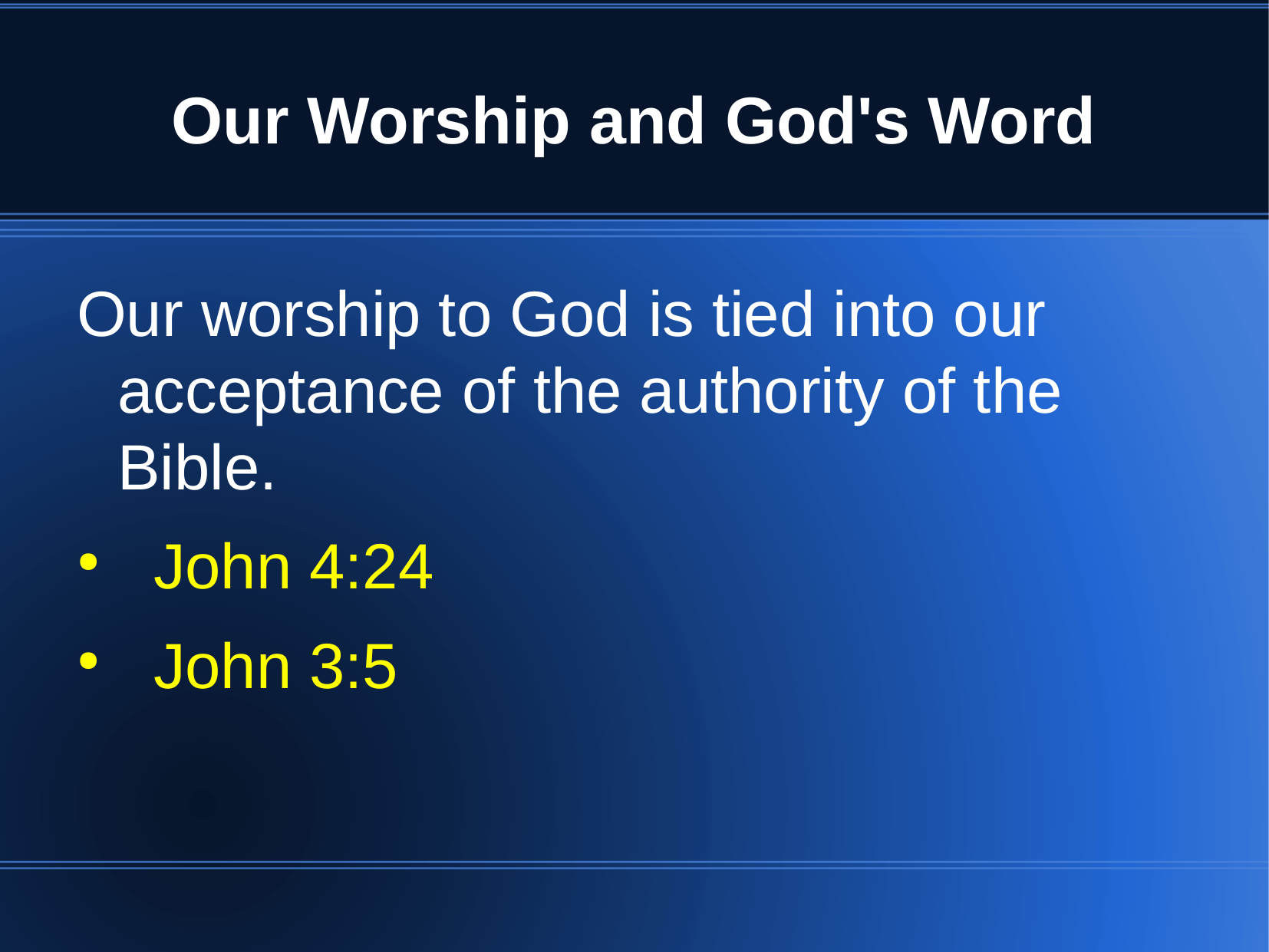

Our Worship and God's Word
Our worship to God is tied into our acceptance of the authority of the Bible.
  John 4:24
  John 3:5